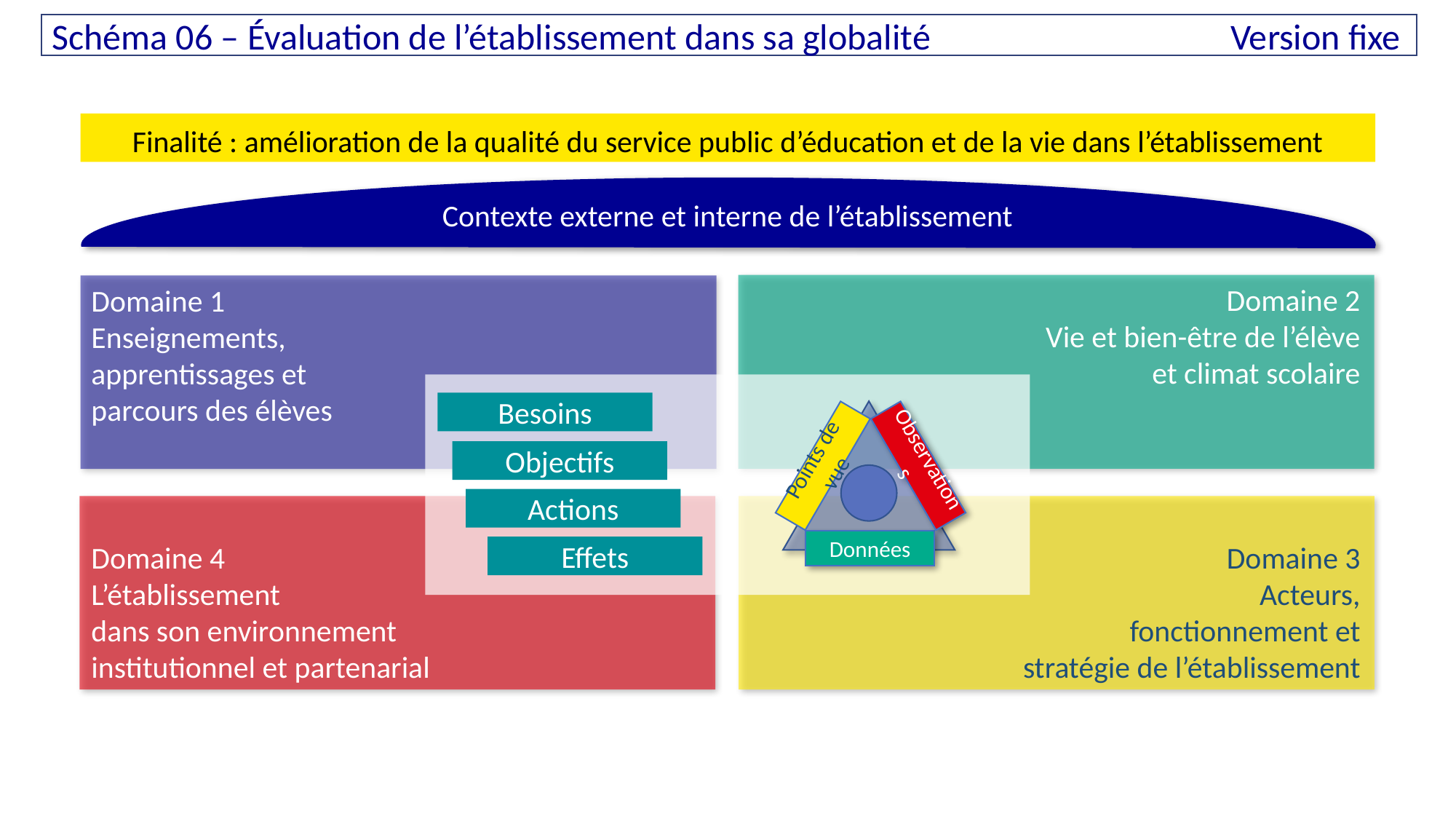

Schéma 06 – Évaluation de l’établissement dans sa globalité	Version fixe
Finalité : amélioration de la qualité du service public d’éducation et de la vie dans l’établissement
Contexte externe et interne de l’établissement

Domaine 2
Vie et bien-être de l’élève
et climat scolaire
Domaine 1
Enseignements,
apprentissages et
parcours des élèves

Besoins

Points de vue
Observations

Données
Objectifs
Actions

Domaine 4
L’établissement
dans son environnement
institutionnel et partenarial

Domaine 3
Acteurs,
fonctionnement et
stratégie de l’établissement
Effets